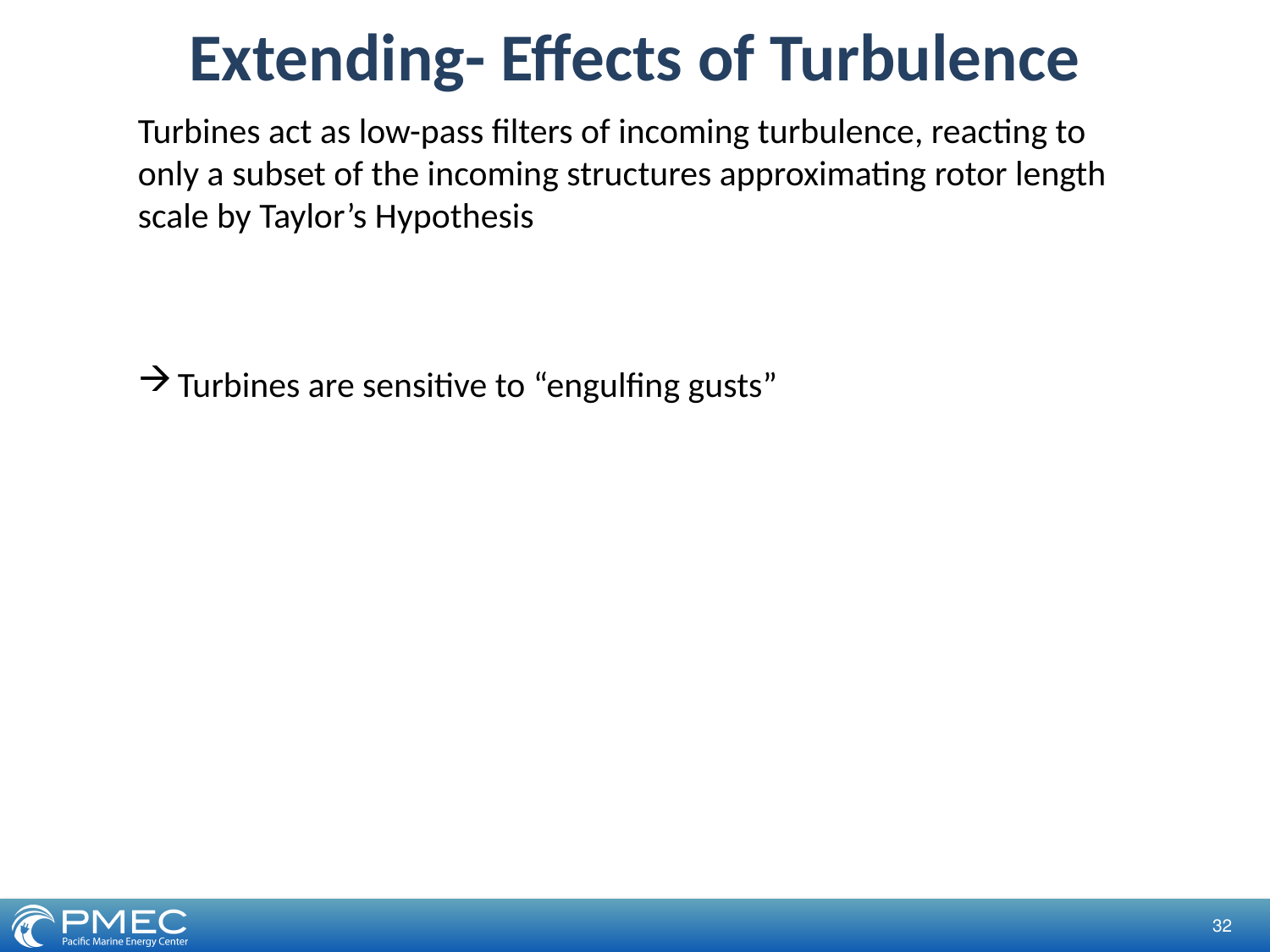

Extending- Effects of Turbulence
Turbines act as low-pass filters of incoming turbulence, reacting to only a subset of the incoming structures approximating rotor length scale by Taylor’s Hypothesis

Turbines are sensitive to “engulfing gusts”
32